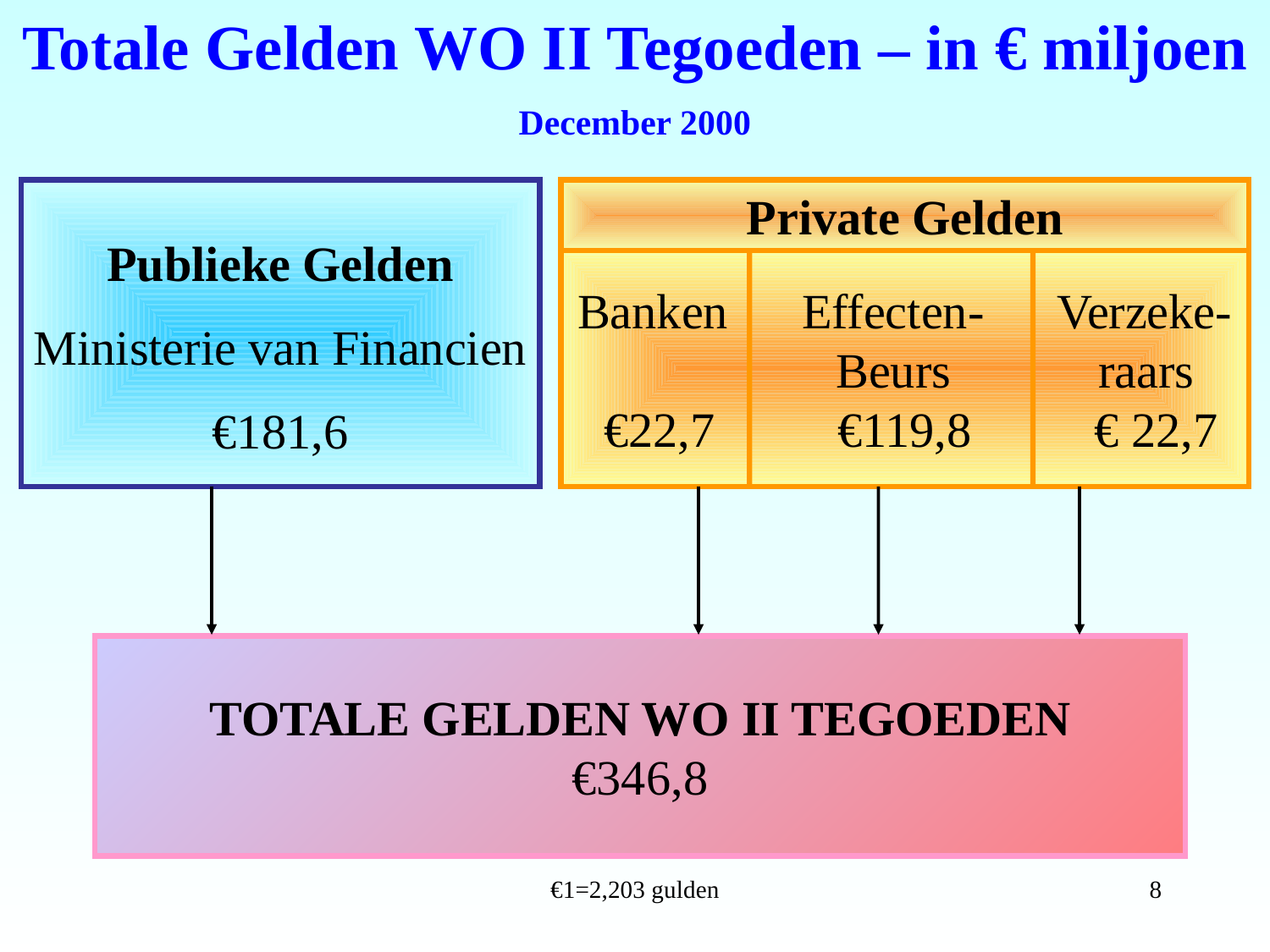

Totale Gelden WO II Tegoeden – in € miljoen
December 2000

Publieke Gelden
Ministerie van Financien
€181,6

Private Gelden
Banken      Effecten-      Verzeke-
                  Beurs            raars
 €22,7          €119,8          € 22,7

TOTALE GELDEN WO II TEGOEDEN
€346,8
€1=2,203 gulden
8